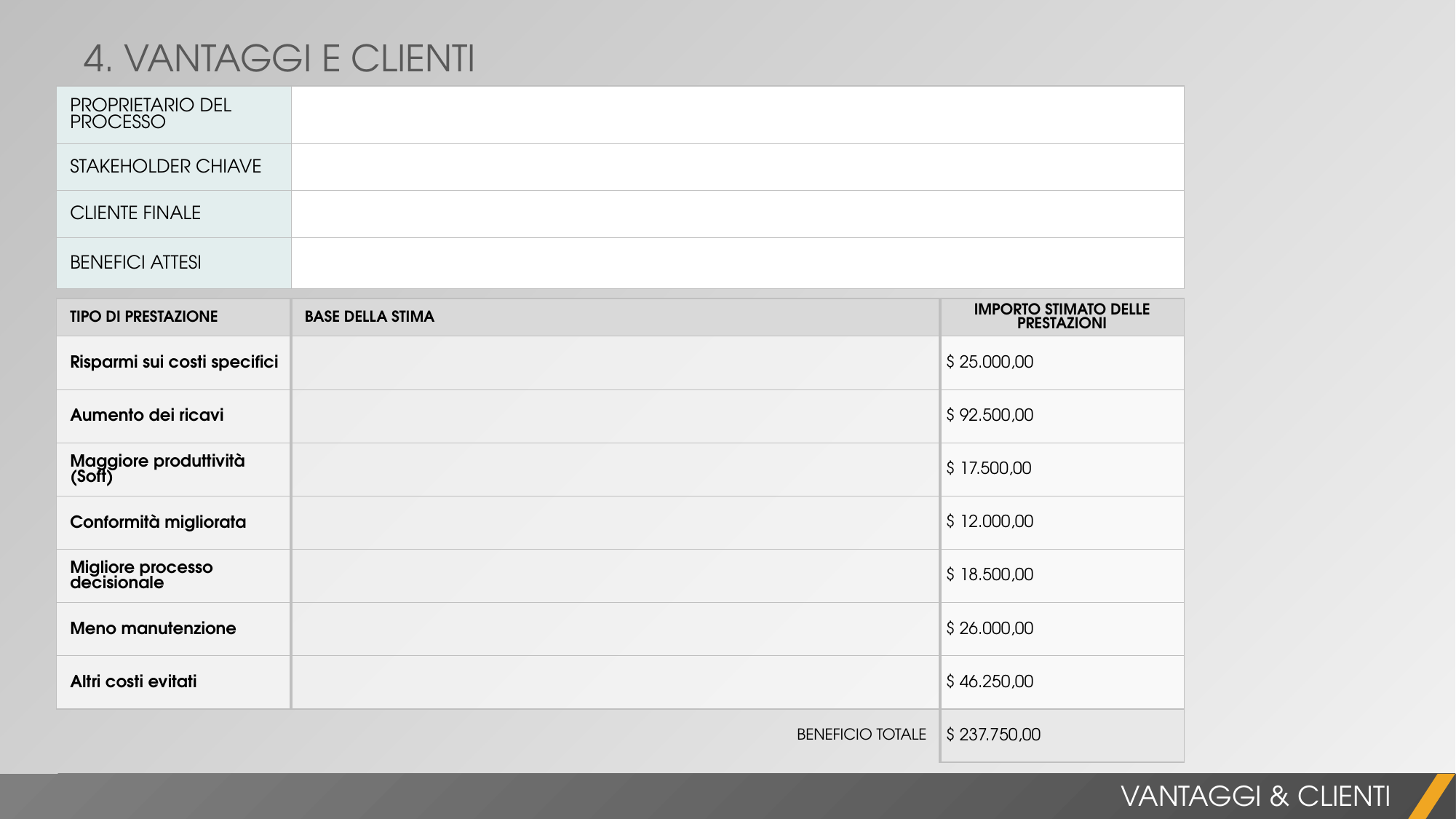

4. VANTAGGI E CLIENTI
| PROPRIETARIO DEL PROCESSO |  |
| --- | --- |
| STAKEHOLDER CHIAVE |  |
| CLIENTE FINALE |  |
| BENEFICI ATTESI |  |
| TIPO DI PRESTAZIONE | BASE DELLA STIMA |  |  | IMPORTO STIMATO DELLE PRESTAZIONI |
| --- | --- | --- | --- | --- |
| Risparmi sui costi specifici |  |  |  | $ 25.000,00 |
| Aumento dei ricavi |  |  |  | $ 92.500,00 |
| Maggiore produttività (Soft) |  |  |  | $ 17.500,00 |
| Conformità migliorata |  |  |  | $ 12.000,00 |
| Migliore processo decisionale |  |  |  | $ 18.500,00 |
| Meno manutenzione |  |  |  | $ 26.000,00 |
| Altri costi evitati |  |  |  | $ 46.250,00 |
|  |  |  | BENEFICIO TOTALE | $ 237.750,00 |
RELAZIONE DI PROGETTO
VANTAGGI & CLIENTI